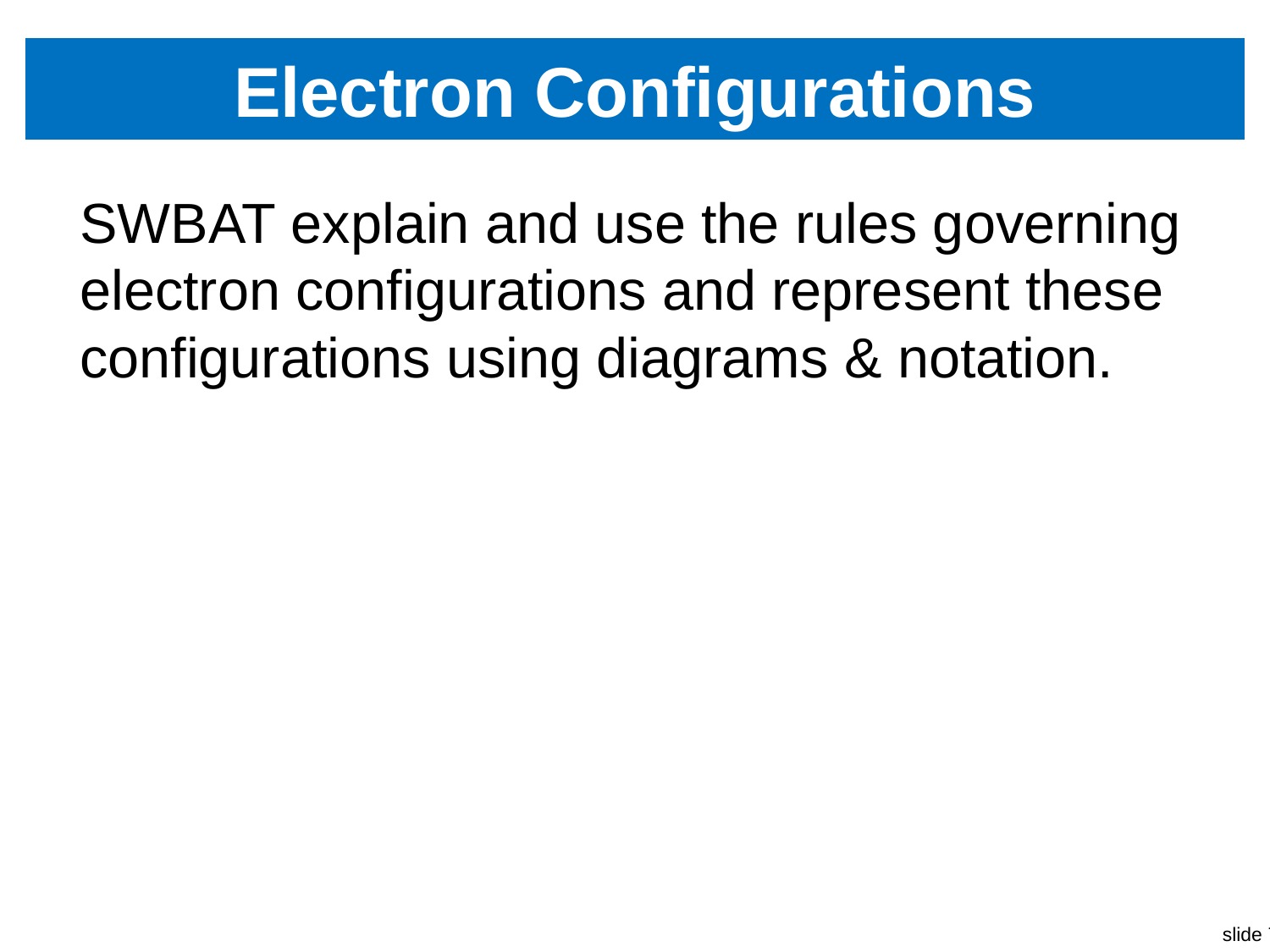

# Electron Configurations
SWBAT explain and use the rules governing electron configurations and represent these configurations using diagrams & notation.